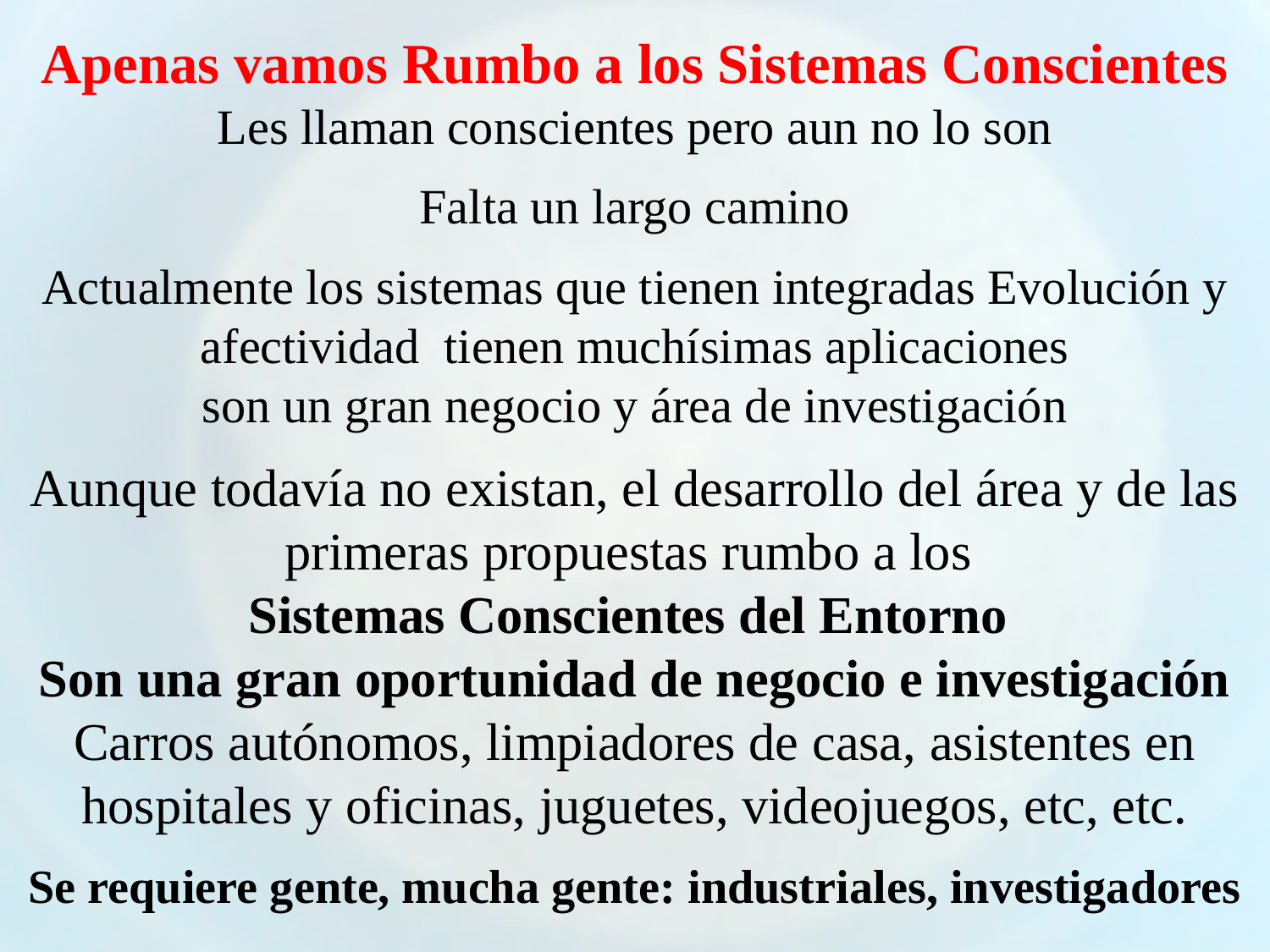

Apenas vamos Rumbo a los Sistemas Conscientes
Les llaman conscientes pero aun no lo son

Falta un largo camino

Actualmente los sistemas que tienen integradas Evolución y afectividad  tienen muchísimas aplicaciones
son un gran negocio y área de investigación

Aunque todavía no existan, el desarrollo del área y de las primeras propuestas rumbo a los
Sistemas Conscientes del Entorno
Son una gran oportunidad de negocio e investigación
Carros autónomos, limpiadores de casa, asistentes en hospitales y oficinas, juguetes, videojuegos, etc, etc.
Se requiere gente, mucha gente: industriales, investigadores